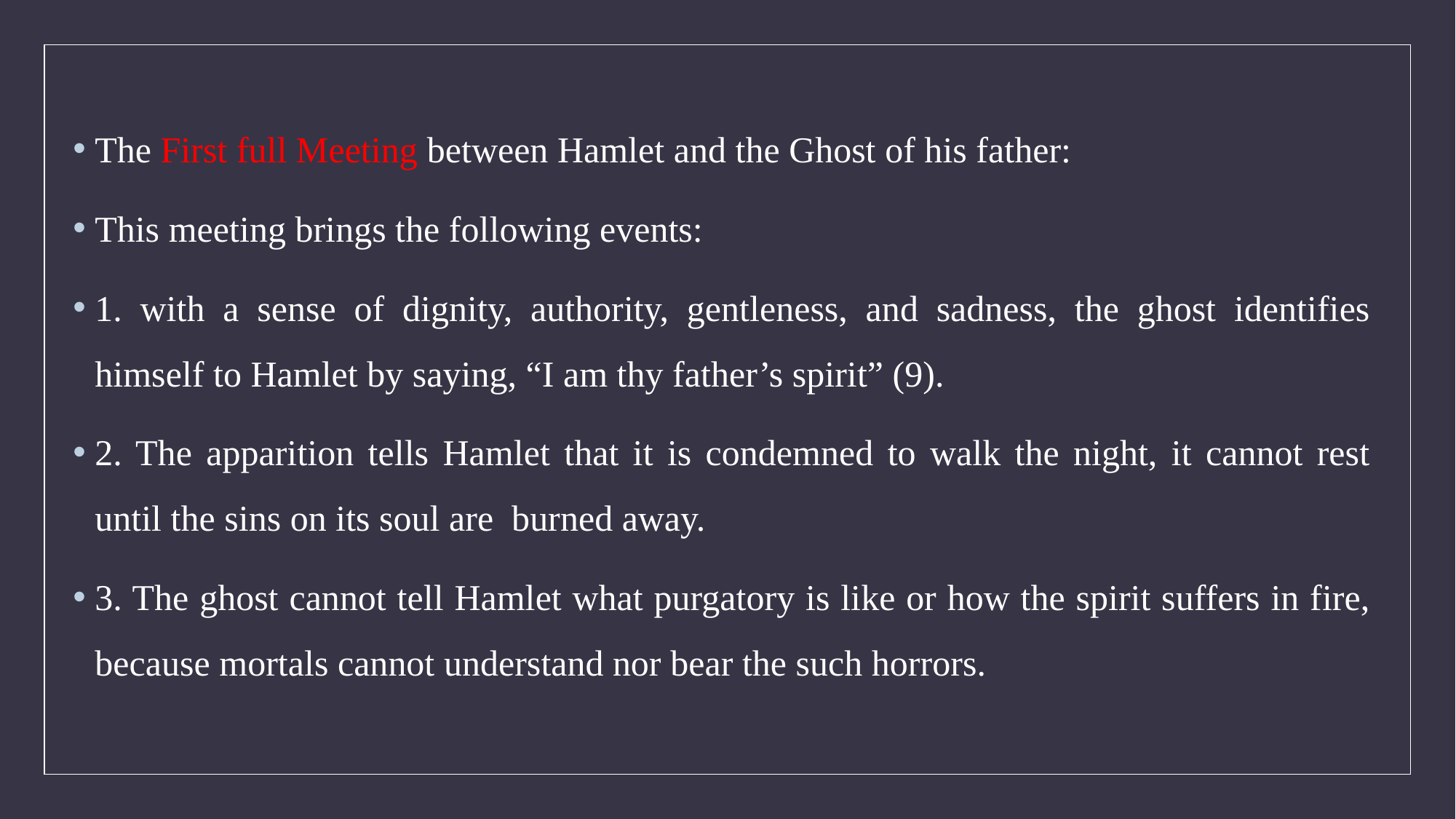

The First full Meeting between Hamlet and the Ghost of his father:
This meeting brings the following events:
1. with a sense of dignity, authority, gentleness, and sadness, the ghost identifies himself to Hamlet by saying, “I am thy father’s spirit” (9).
2. The apparition tells Hamlet that it is condemned to walk the night, it cannot rest until the sins on its soul are  burned away.
3. The ghost cannot tell Hamlet what purgatory is like or how the spirit suffers in fire, because mortals cannot understand nor bear the such horrors.